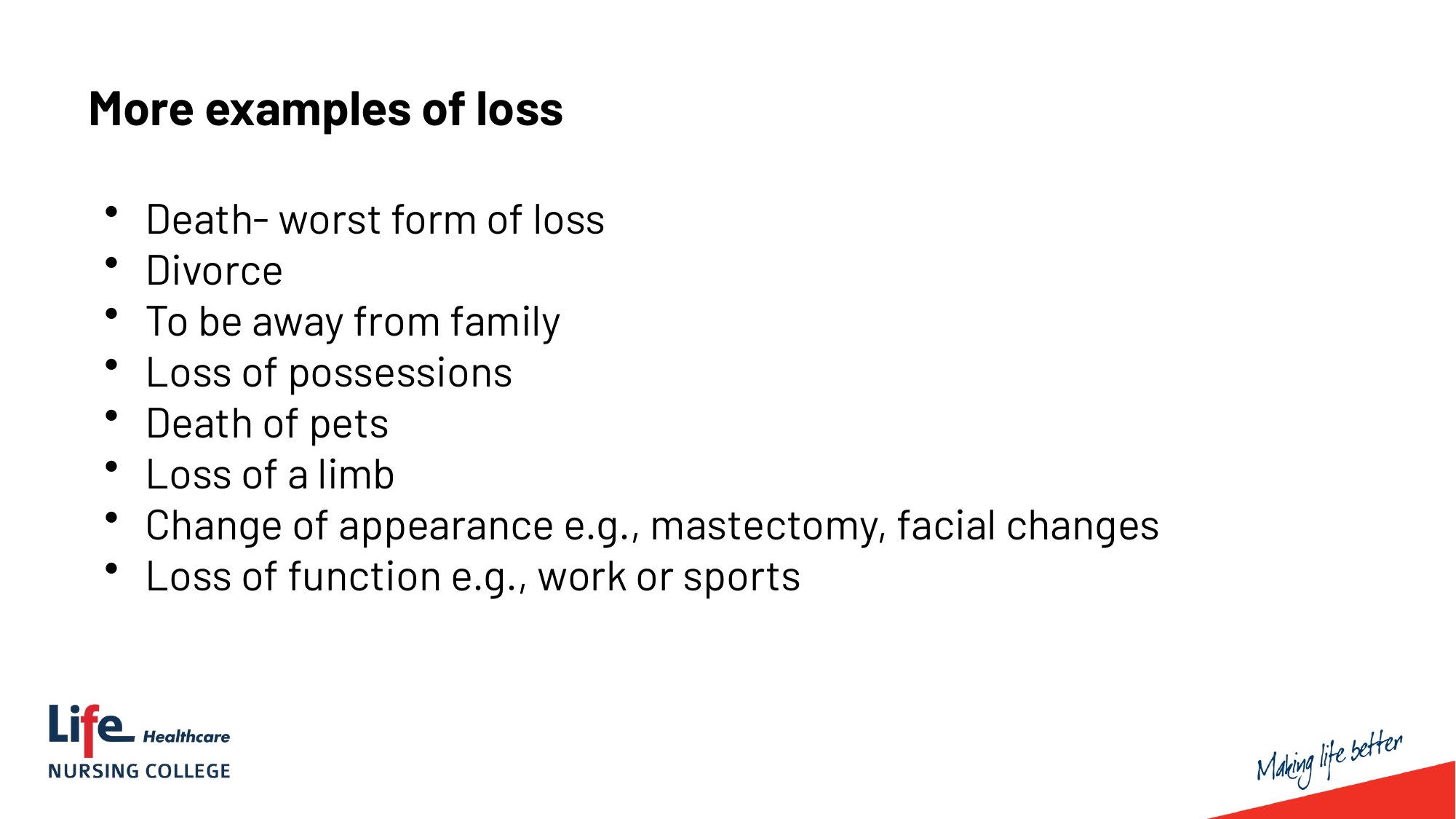

More examples of loss

Death- worst form of loss
Divorce
To be away from family
Loss of possessions
Death of pets
Loss of a limb
Change of appearance e.g., mastectomy, facial changes
Loss of function e.g., work or sports